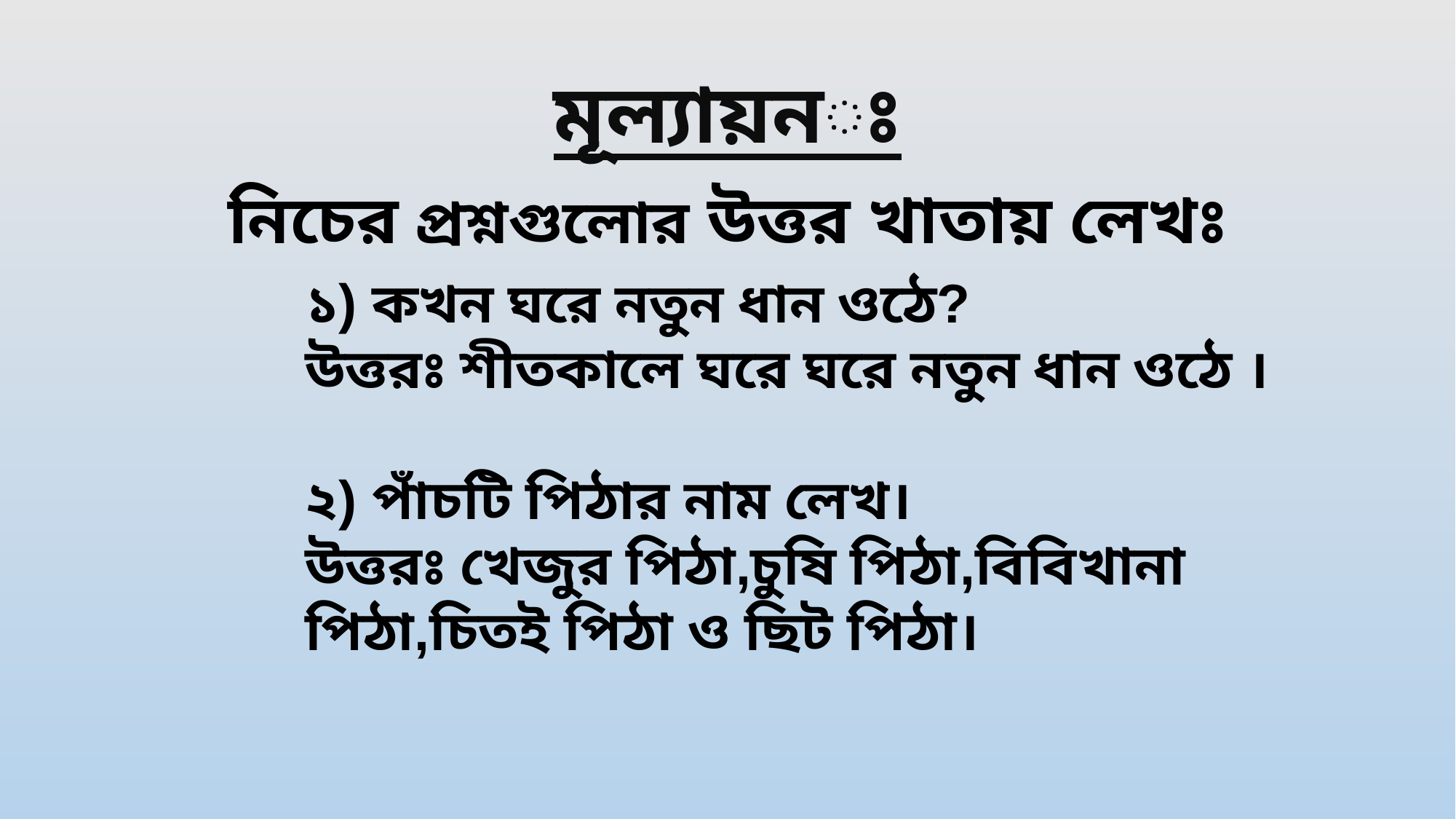

মূল্যায়নঃ

নিচের প্রশ্নগুলোর উত্তর খাতায় লেখঃ
১) কখন ঘরে নতুন ধান ওঠে?
উত্তরঃ শীতকালে ঘরে ঘরে নতুন ধান ওঠে ।

২) পাঁচটি পিঠার নাম লেখ।
উত্তরঃ খেজুর পিঠা,চুষি পিঠা,বিবিখানা পিঠা,চিতই পিঠা ও ছিট পিঠা।